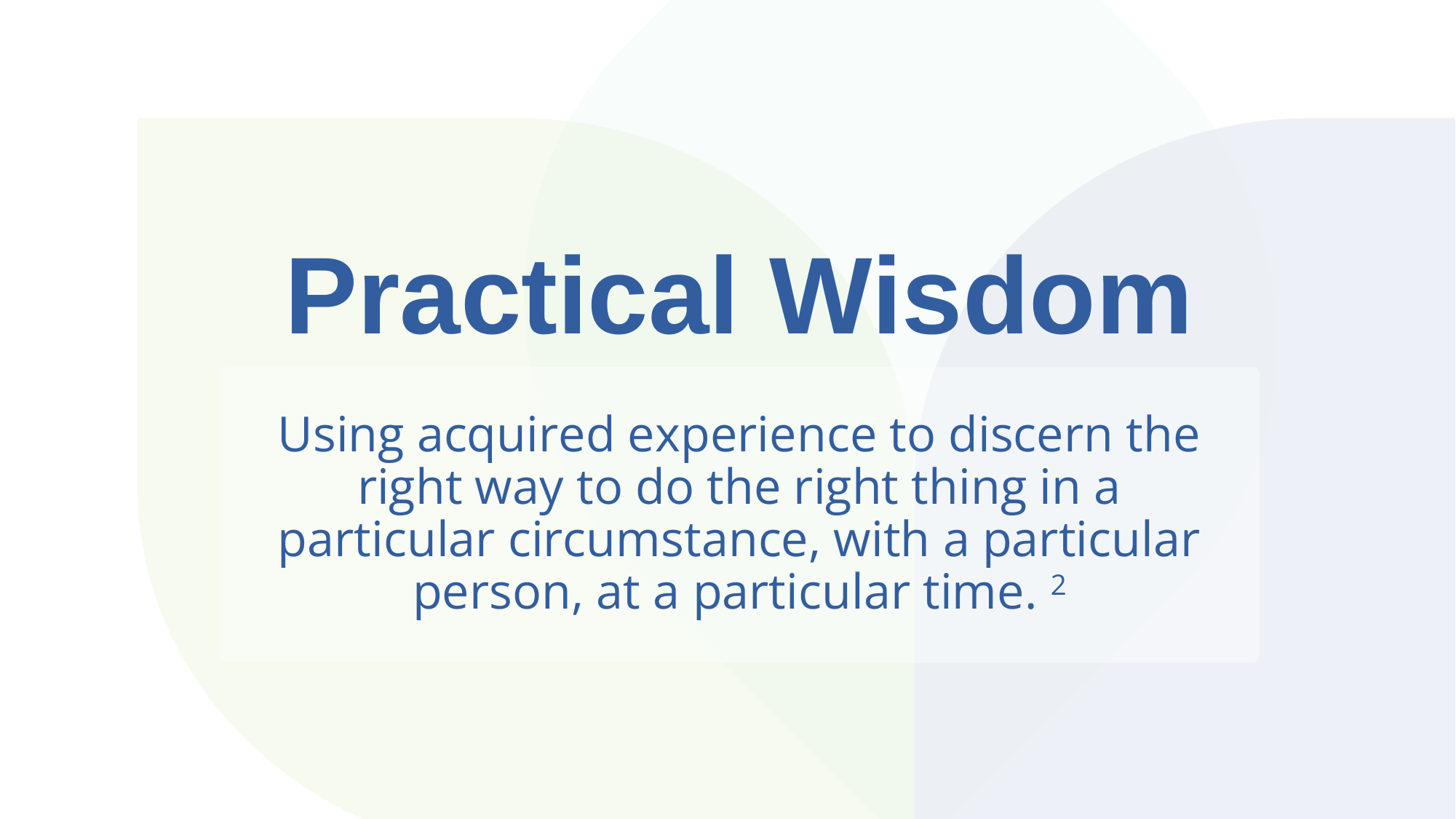

# Practical Wisdom

Using acquired experience to discern the right way to do the right thing in a particular circumstance, with a particular person, at a particular time. 2